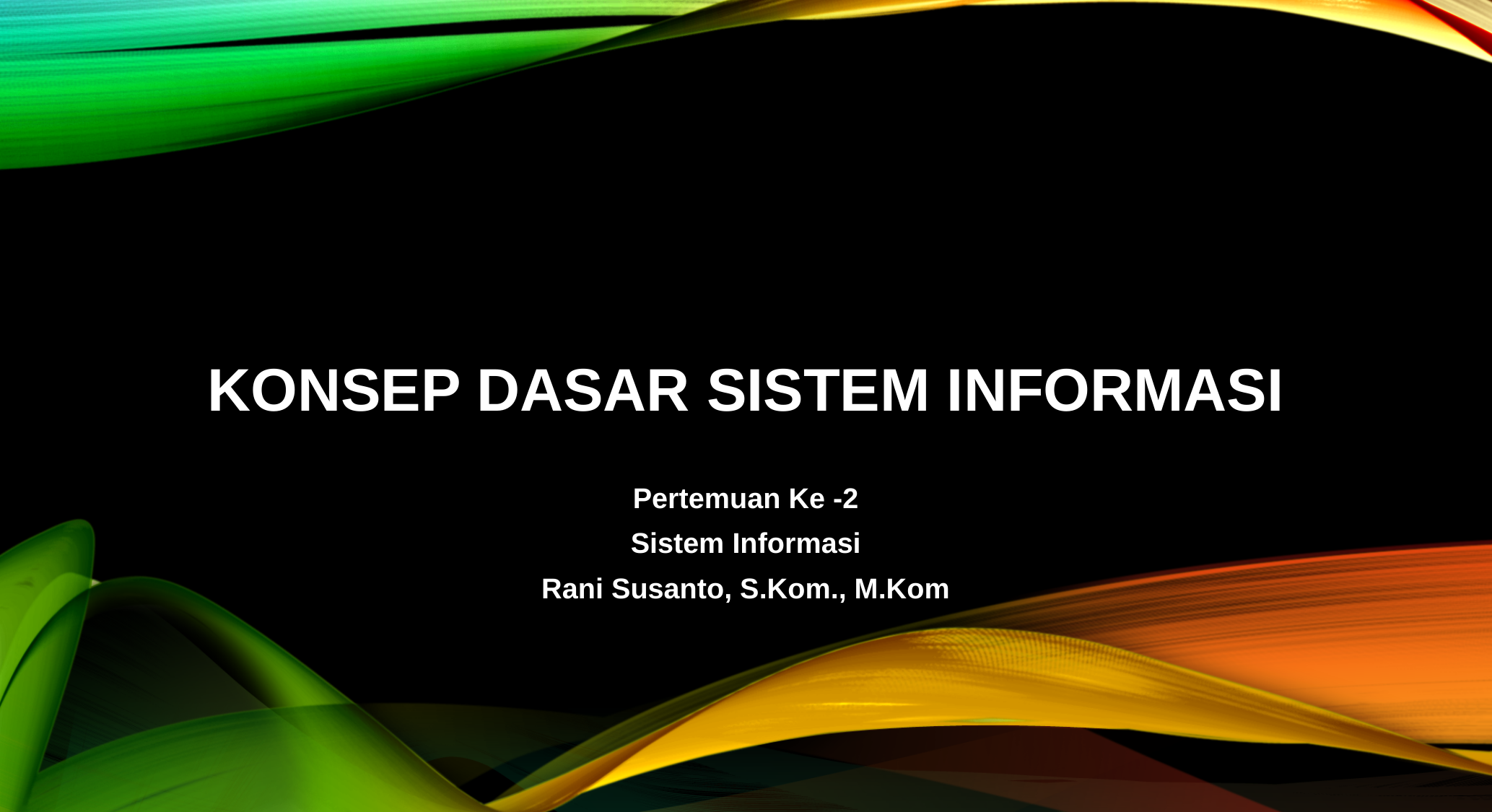

# Konsep Dasar sistem Informasi
Pertemuan Ke -2
Sistem Informasi
Rani Susanto, S.Kom., M.Kom